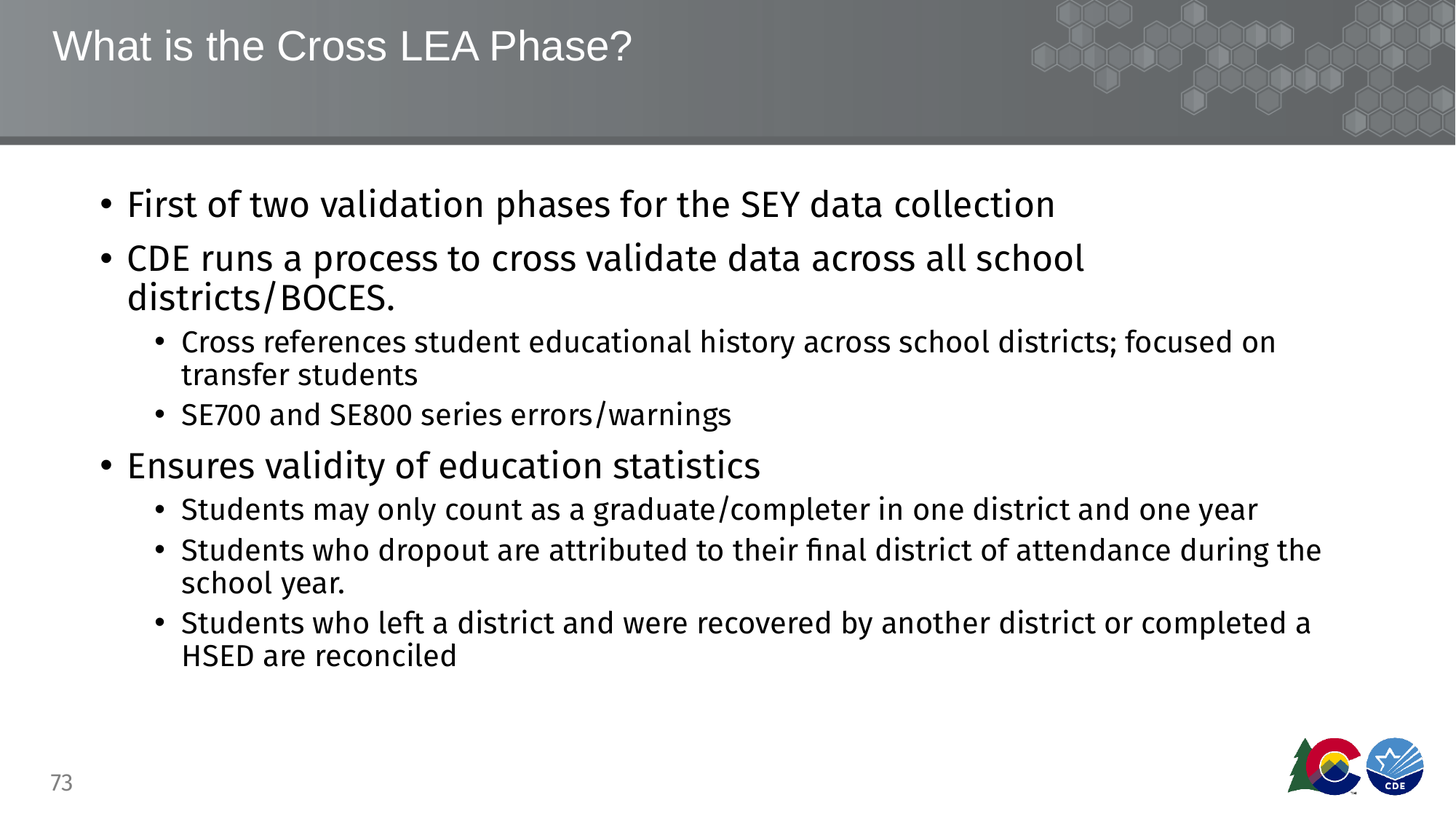

# What is the Cross LEA Phase?
First of two validation phases for the SEY data collection
CDE runs a process to cross validate data across all school districts/BOCES.
Cross references student educational history across school districts; focused on transfer students
SE700 and SE800 series errors/warnings
Ensures validity of education statistics
Students may only count as a graduate/completer in one district and one year
Students who dropout are attributed to their final district of attendance during the school year.
Students who left a district and were recovered by another district or completed a HSED are reconciled

73